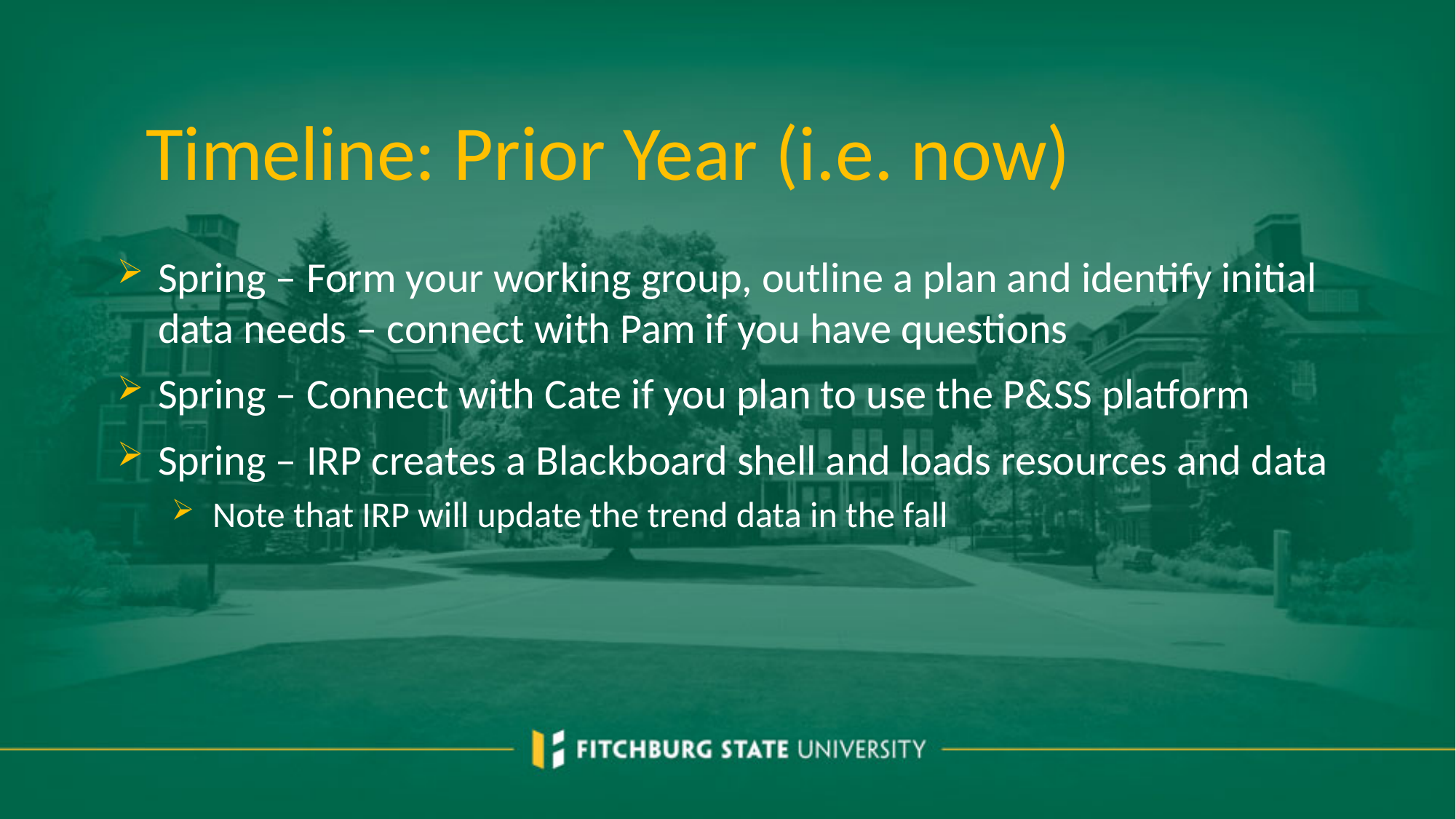

# Timeline: Prior Year (i.e. now)
Spring – Form your working group, outline a plan and identify initial data needs – connect with Pam if you have questions
Spring – Connect with Cate if you plan to use the P&SS platform
Spring – IRP creates a Blackboard shell and loads resources and data
Note that IRP will update the trend data in the fall